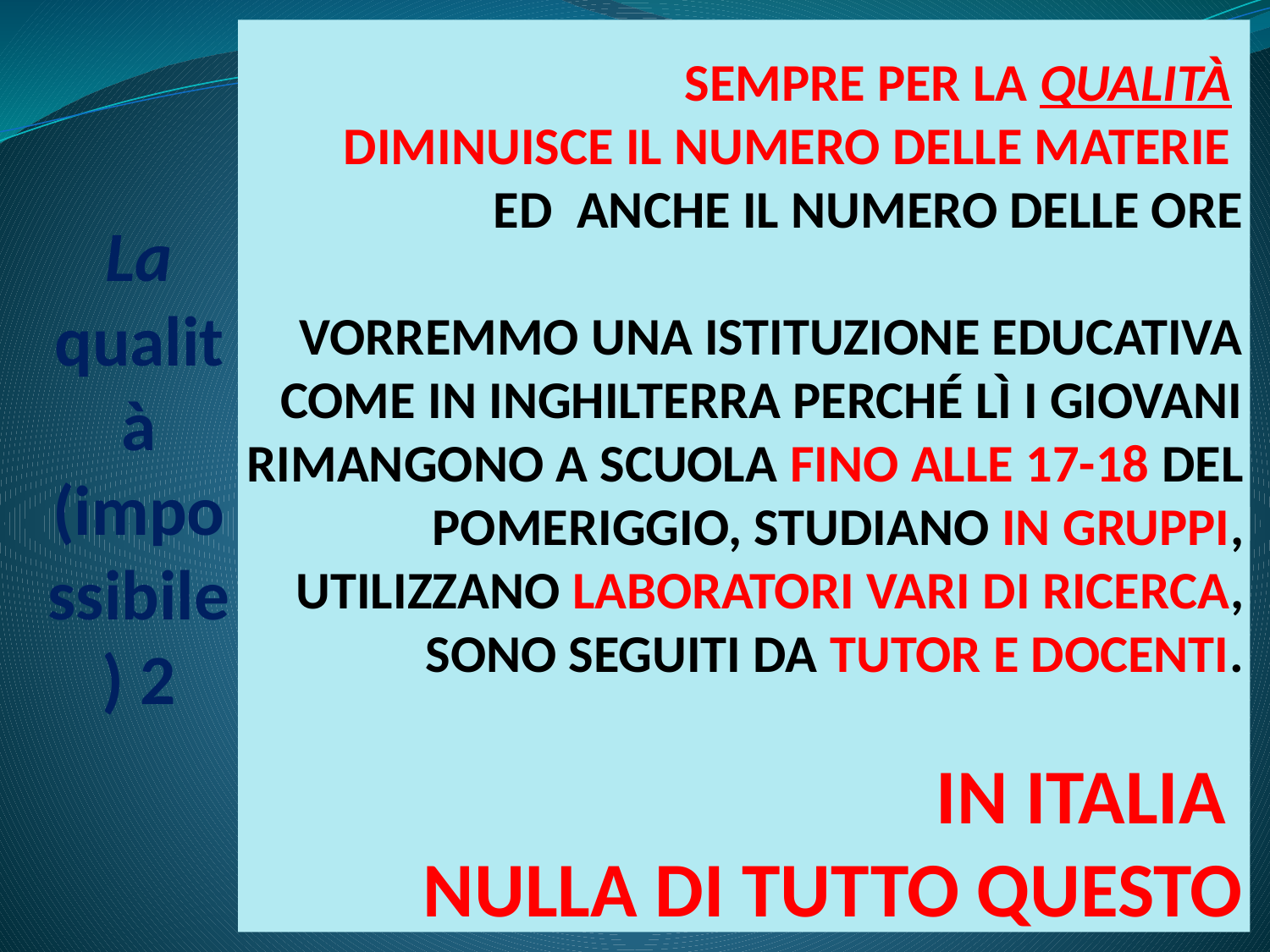

# La qualità (impossibile) 2
Sempre per la qualità
diminuisce il numero delle materie
ed  anche il numero delle ore

Vorremmo una istituzione educativa come in Inghilterra Perché lì i giovani rimangono a scuola fino alle 17-18 del pomeriggio, studiano in gruppi, utilizzano laboratori vari di ricerca, sono seguiti da tutor e docenti.

 in Italia
nulla di tutto questo